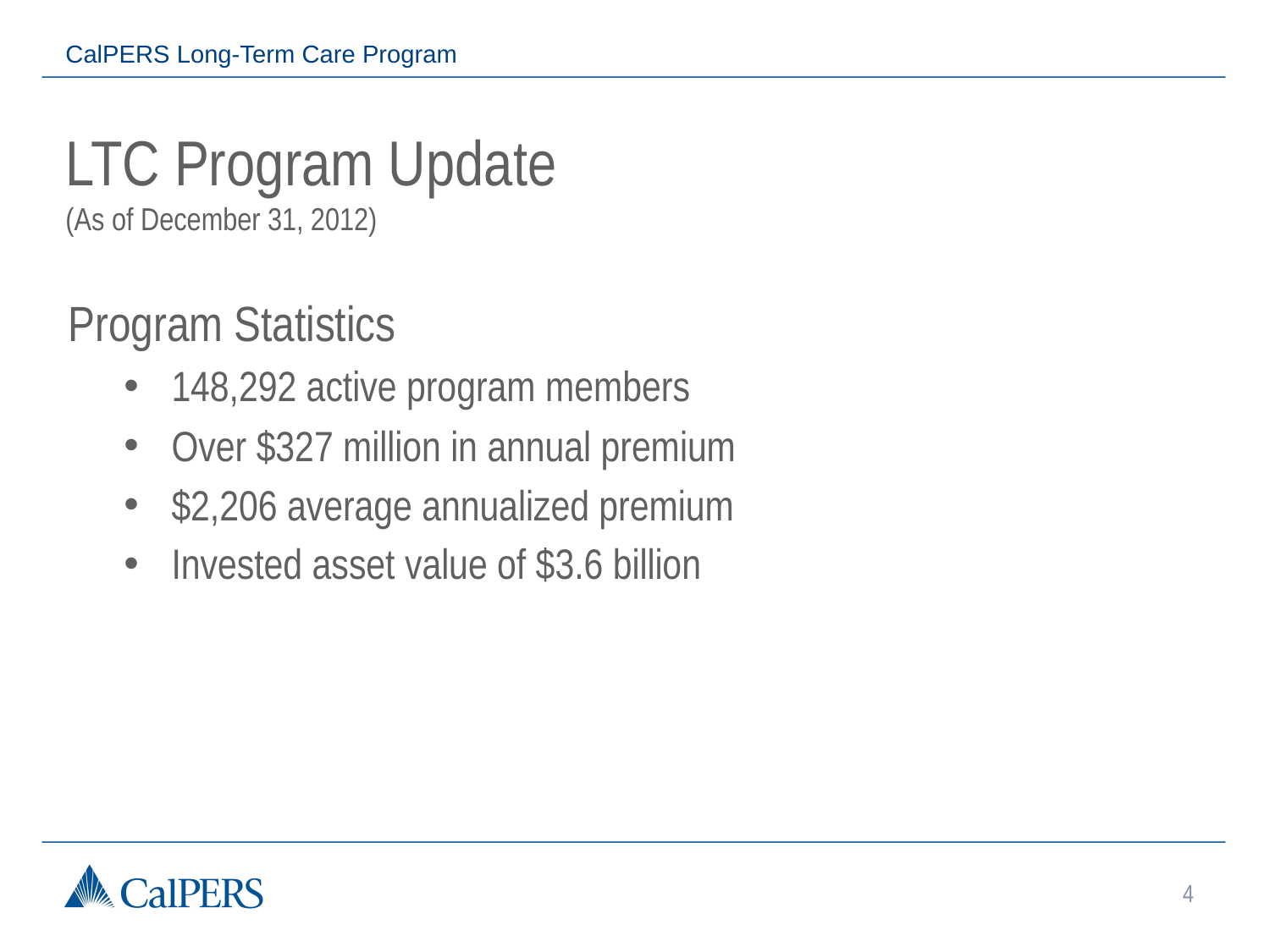

CalPERS Long-Term Care Program
# LTC Program Update (As of December 31, 2012)
Program Statistics
148,292 active program members
Over $327 million in annual premium
$2,206 average annualized premium
Invested asset value of $3.6 billion

4